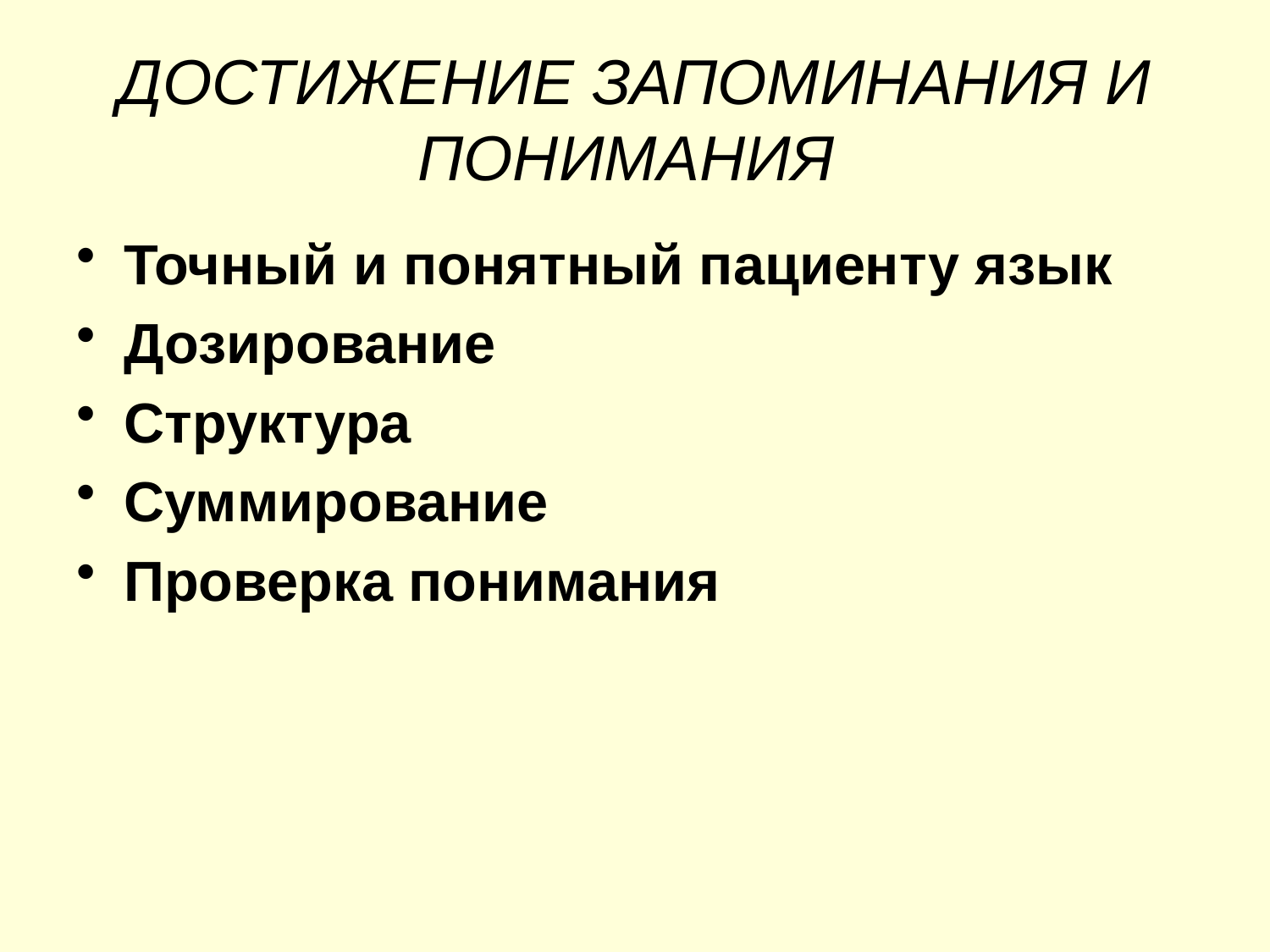

# ДОСТИЖЕНИЕ ЗАПОМИНАНИЯ И ПОНИМАНИЯ
Точный и понятный пациенту язык
Дозирование
Структура
Суммирование
Проверка понимания